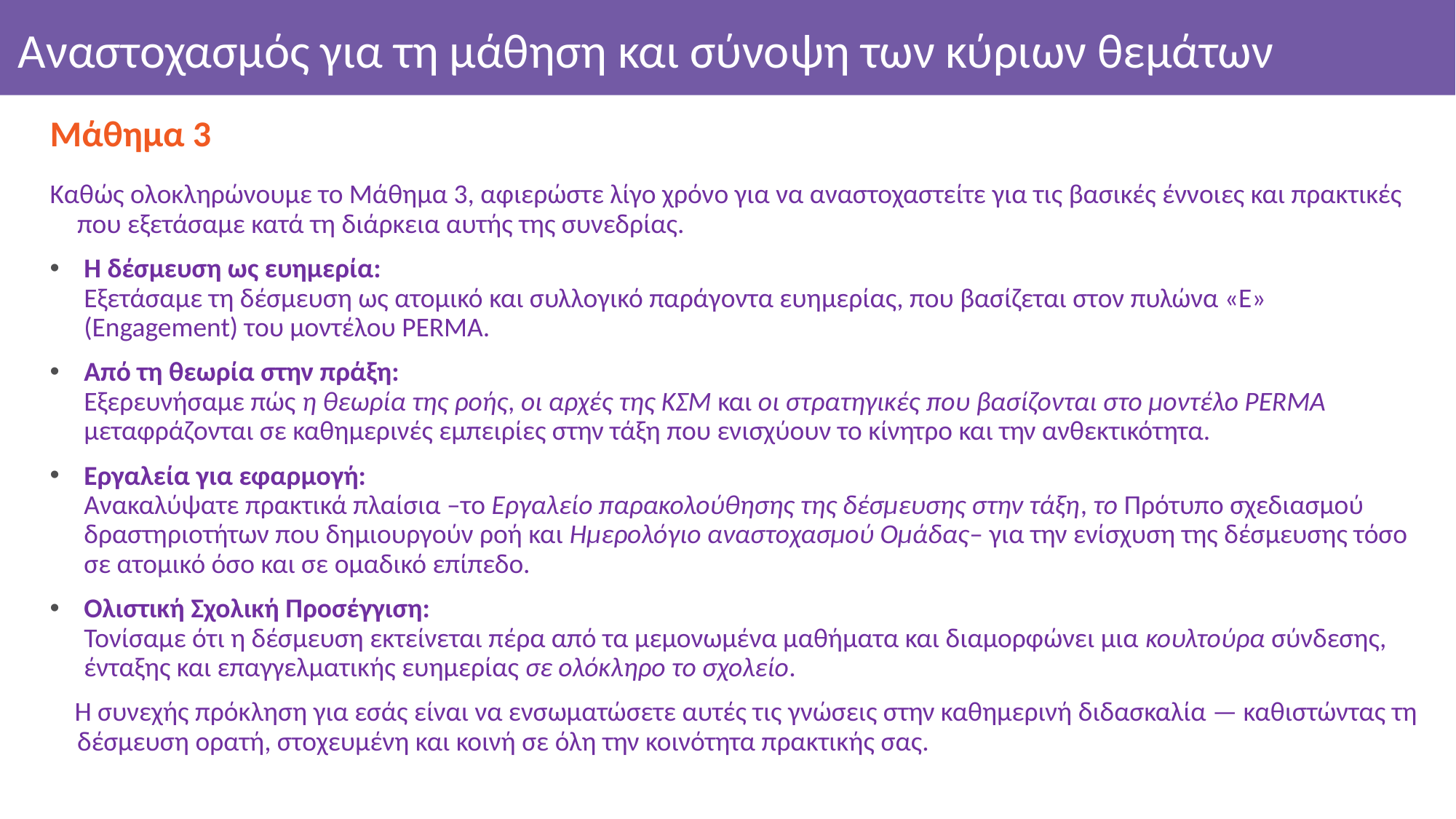

# Αναστοχασμός για τη μάθηση και σύνοψη των κύριων θεμάτων
Μάθημα 3
Καθώς ολοκληρώνουμε το Μάθημα 3, αφιερώστε λίγο χρόνο για να αναστοχαστείτε για τις βασικές έννοιες και πρακτικές που εξετάσαμε κατά τη διάρκεια αυτής της συνεδρίας.
Η δέσμευση ως ευημερία:
Εξετάσαμε τη δέσμευση ως ατομικό και συλλογικό παράγοντα ευημερίας, που βασίζεται στον πυλώνα «E» (Engagement) του μοντέλου PERMA.
Από τη θεωρία στην πράξη:
Εξερευνήσαμε πώς η θεωρία της ροής, οι αρχές της ΚΣΜ και οι στρατηγικές που βασίζονται στο μοντέλο PERMA μεταφράζονται σε καθημερινές εμπειρίες στην τάξη που ενισχύουν το κίνητρο και την ανθεκτικότητα.
Εργαλεία για εφαρμογή:
Ανακαλύψατε πρακτικά πλαίσια –το Εργαλείο παρακολούθησης της δέσμευσης στην τάξη, το Πρότυπο σχεδιασμού δραστηριοτήτων που δημιουργούν ροή και Ημερολόγιο αναστοχασμού Ομάδας– για την ενίσχυση της δέσμευσης τόσο σε ατομικό όσο και σε ομαδικό επίπεδο.
Ολιστική Σχολική Προσέγγιση:
Τονίσαμε ότι η δέσμευση εκτείνεται πέρα από τα μεμονωμένα μαθήματα και διαμορφώνει μια κουλτούρα σύνδεσης, ένταξης και επαγγελματικής ευημερίας σε ολόκληρο το σχολείο.
    Η συνεχής πρόκληση για εσάς είναι να ενσωματώσετε αυτές τις γνώσεις στην καθημερινή διδασκαλία — καθιστώντας τη δέσμευση ορατή, στοχευμένη και κοινή σε όλη την κοινότητα πρακτικής σας.